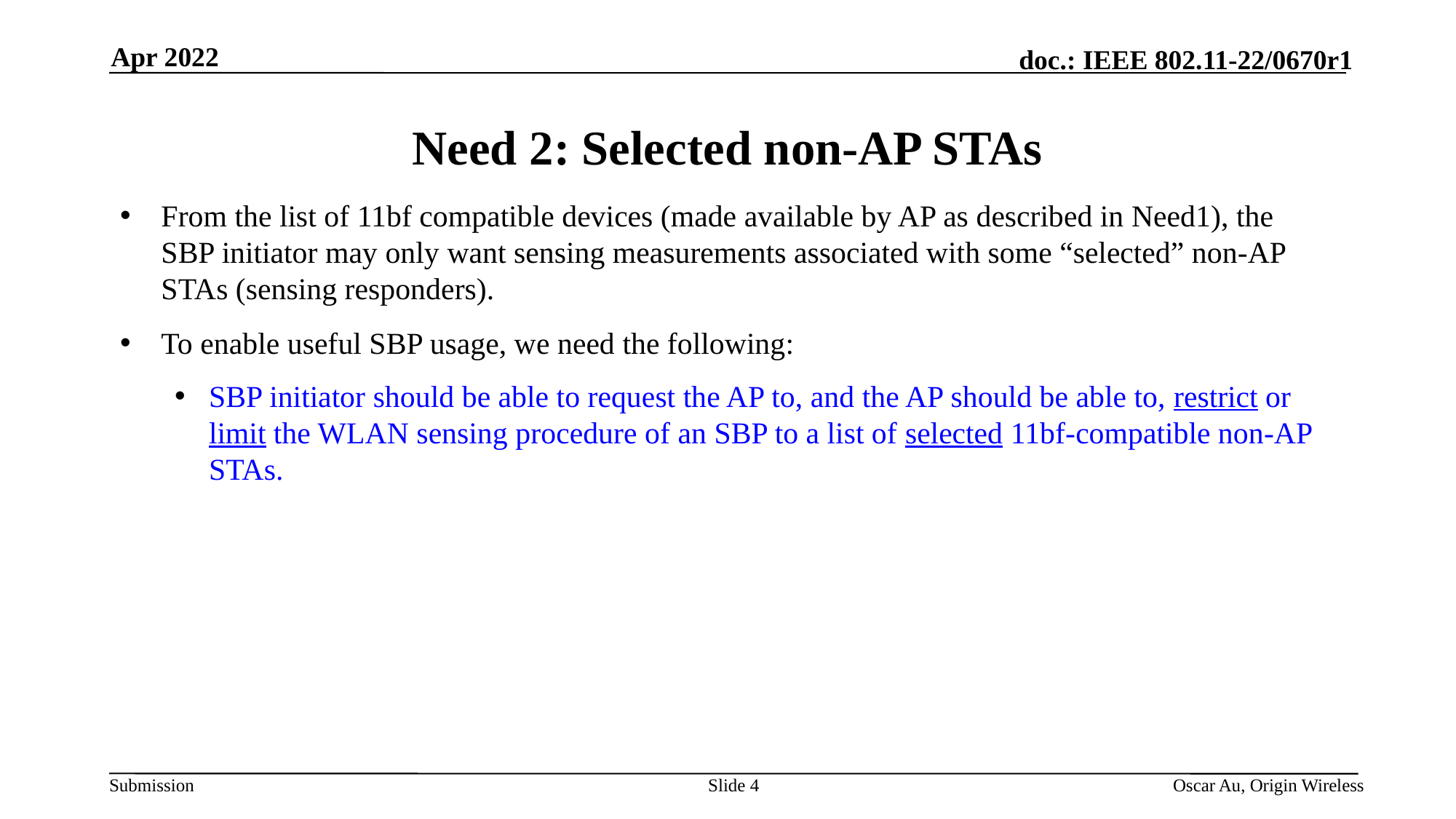

Apr 2022
# Need 2: Selected non-AP STAs
From the list of 11bf compatible devices (made available by AP as described in Need1), the SBP initiator may only want sensing measurements associated with some “selected” non-AP STAs (sensing responders).
To enable useful SBP usage, we need the following:
SBP initiator should be able to request the AP to, and the AP should be able to, restrict or limit the WLAN sensing procedure of an SBP to a list of selected 11bf-compatible non-AP STAs.

Slide 4
Oscar Au, Origin Wireless